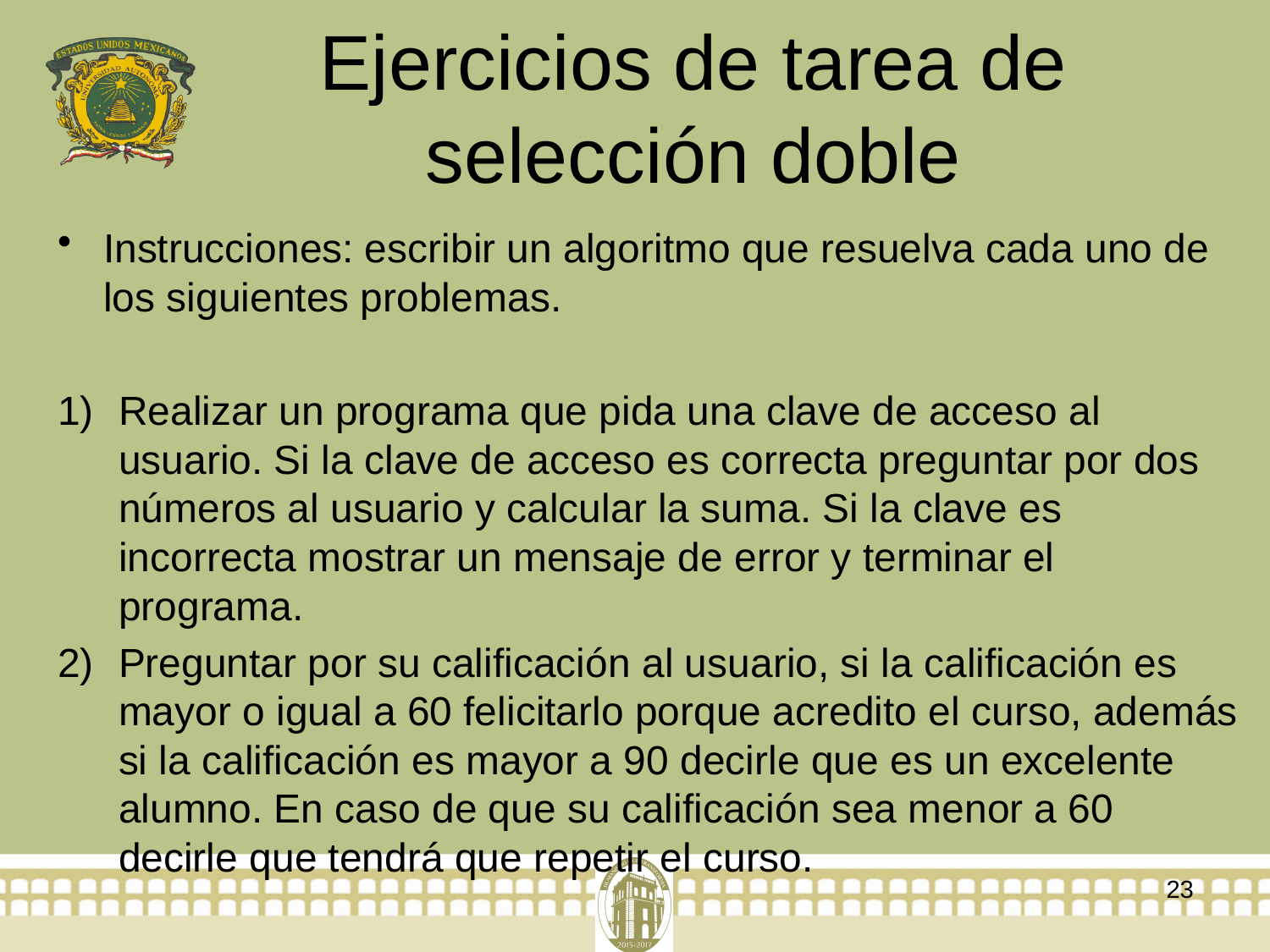

# Ejercicios de tarea de selección doble
Instrucciones: escribir un algoritmo que resuelva cada uno de los siguientes problemas.

Realizar un programa que pida una clave de acceso al usuario. Si la clave de acceso es correcta preguntar por dos números al usuario y calcular la suma. Si la clave es incorrecta mostrar un mensaje de error y terminar el programa.
Preguntar por su calificación al usuario, si la calificación es mayor o igual a 60 felicitarlo porque acredito el curso, además si la calificación es mayor a 90 decirle que es un excelente alumno. En caso de que su calificación sea menor a 60 decirle que tendrá que repetir el curso.

23